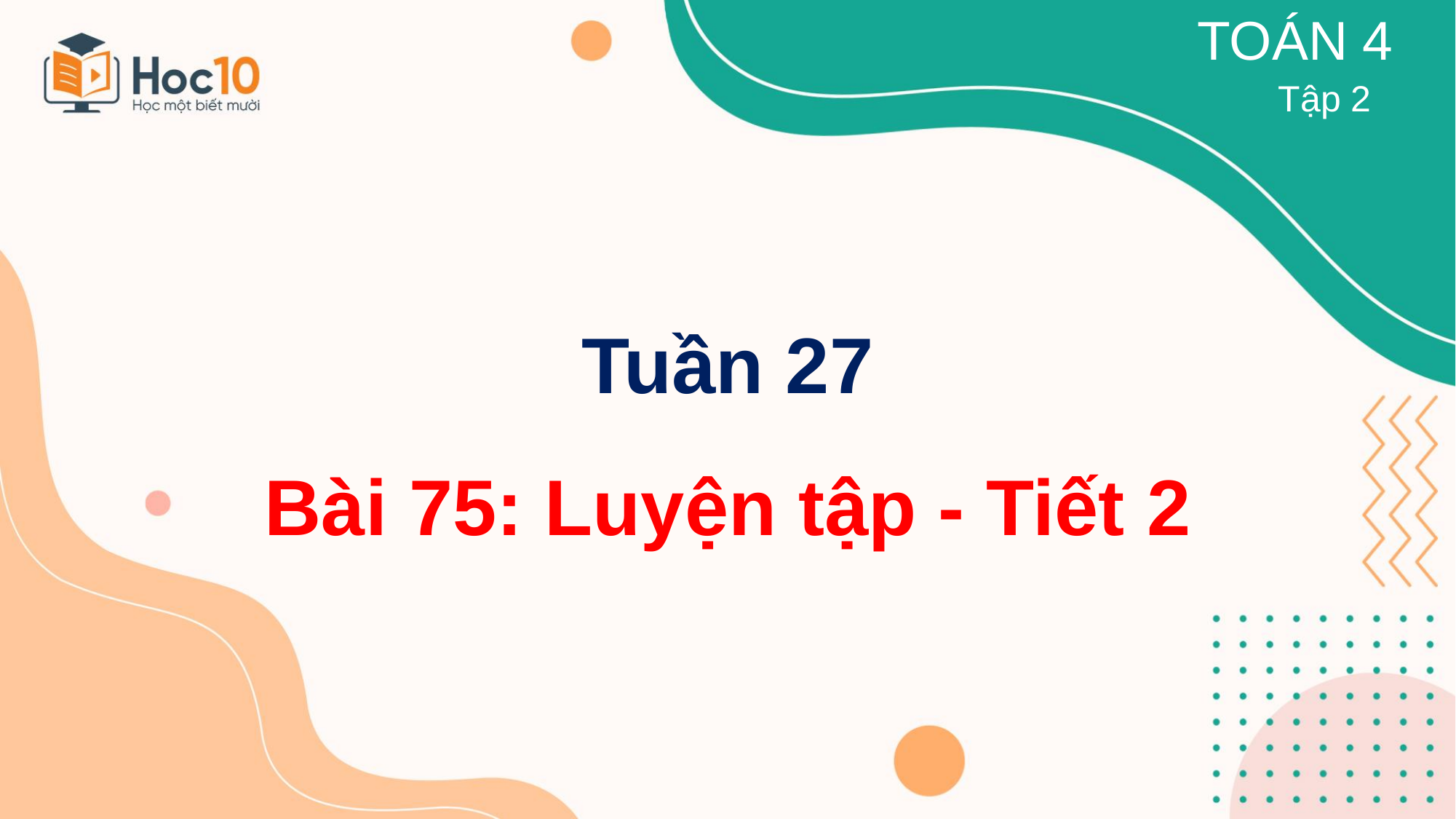

TOÁN 4
Tập 2
Tuần 27
Bài 75: Luyện tập - Tiết 2